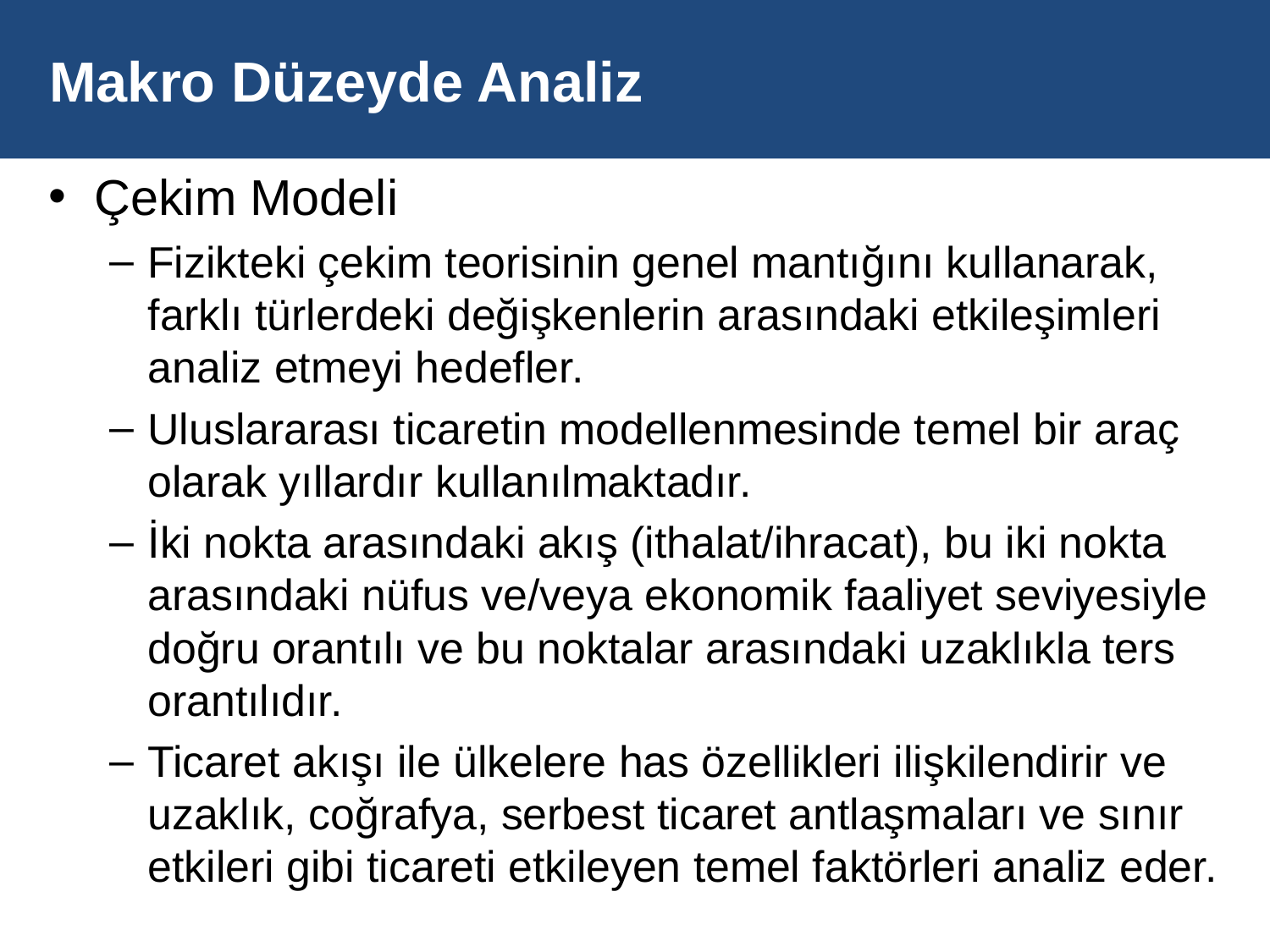

# Makro Düzeyde Analiz
Çekim Modeli
Fizikteki çekim teorisinin genel mantığını kullanarak, farklı türlerdeki değişkenlerin arasındaki etkileşimleri analiz etmeyi hedefler.
Uluslararası ticaretin modellenmesinde temel bir araç olarak yıllardır kullanılmaktadır.
İki nokta arasındaki akış (ithalat/ihracat), bu iki nokta arasındaki nüfus ve/veya ekonomik faaliyet seviyesiyle doğru orantılı ve bu noktalar arasındaki uzaklıkla ters orantılıdır.
Ticaret akışı ile ülkelere has özellikleri ilişkilendirir ve uzaklık, coğrafya, serbest ticaret antlaşmaları ve sınır etkileri gibi ticareti etkileyen temel faktörleri analiz eder.